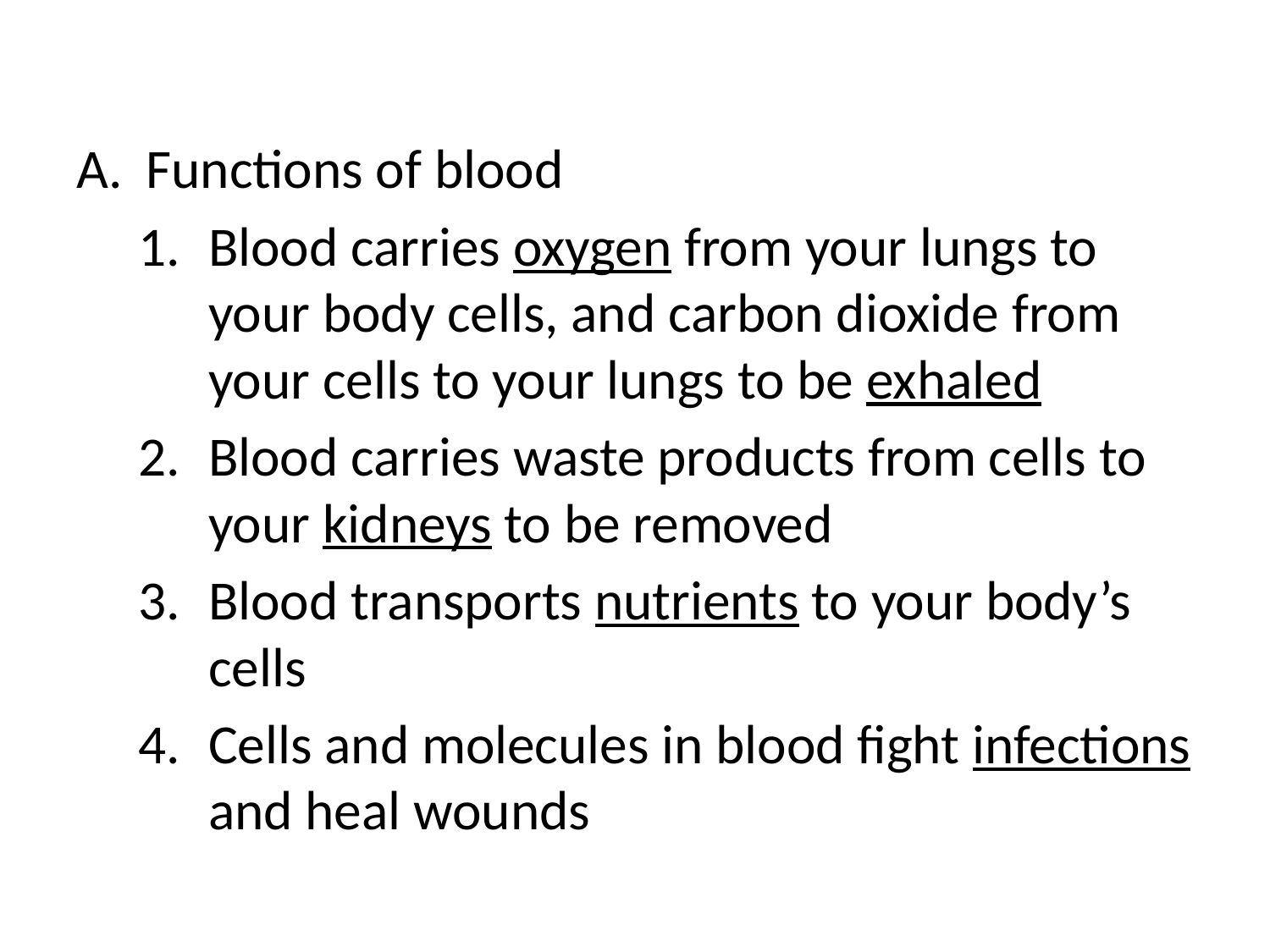

#
Functions of blood
Blood carries oxygen from your lungs to your body cells, and carbon dioxide from your cells to your lungs to be exhaled
Blood carries waste products from cells to your kidneys to be removed
Blood transports nutrients to your body’s cells
Cells and molecules in blood fight infections and heal wounds